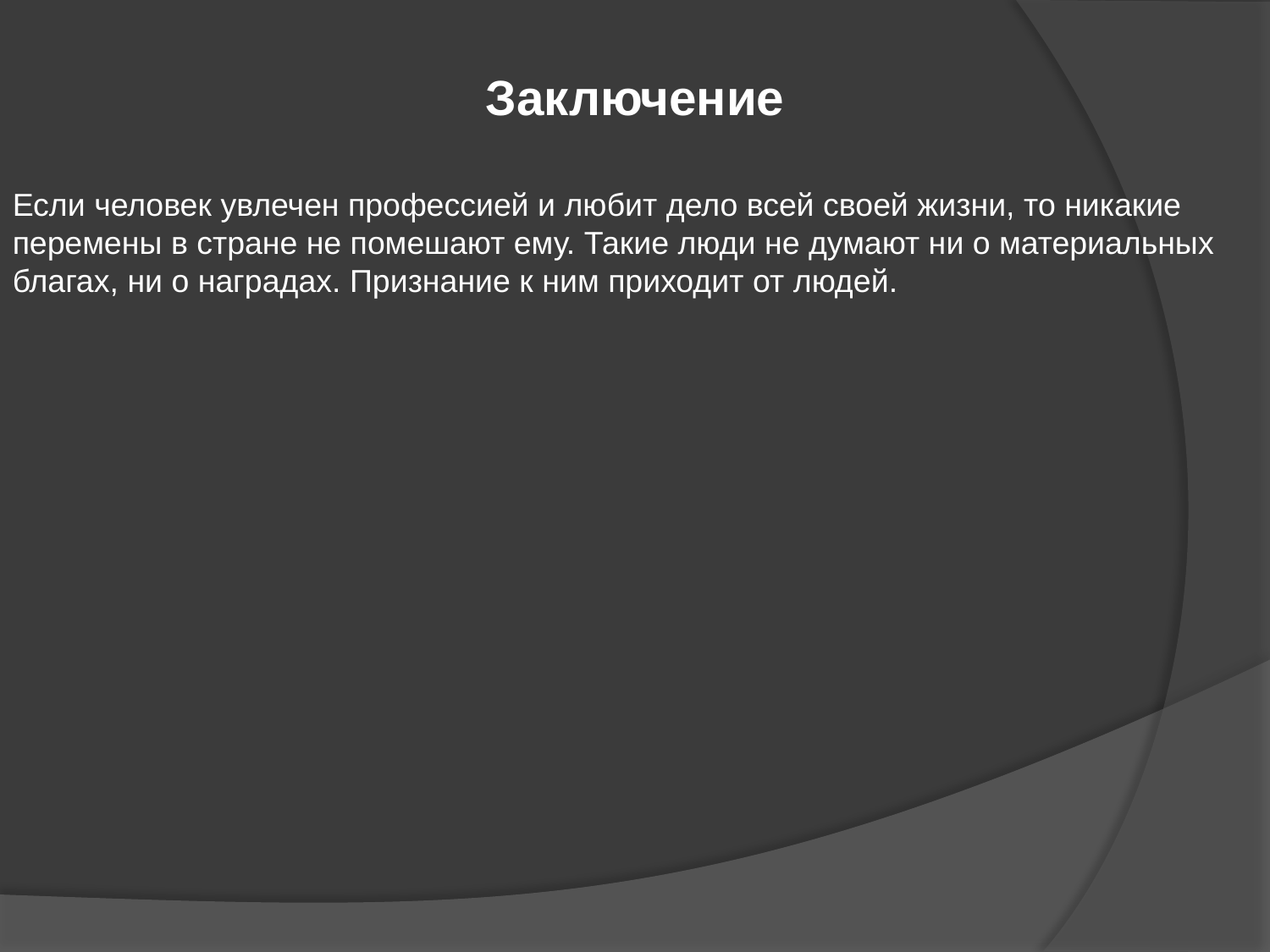

Заключение

Если человек увлечен профессией и любит дело всей своей жизни, то никакие перемены в стране не помешают ему. Такие люди не думают ни о материальных благах, ни о наградах. Признание к ним приходит от людей.